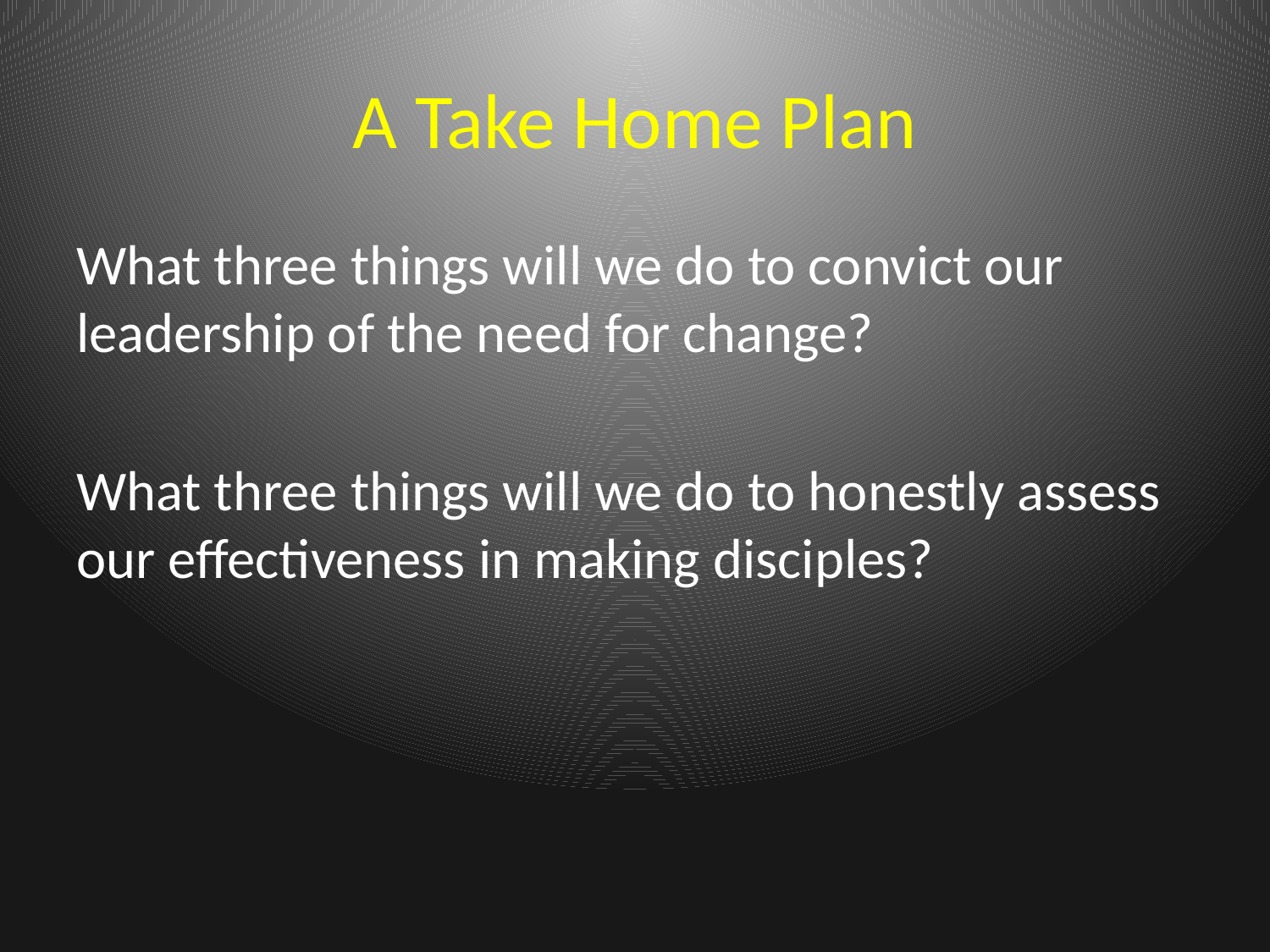

# A Take Home Plan
What three things will we do to convict our leadership of the need for change?

What three things will we do to honestly assess our effectiveness in making disciples?